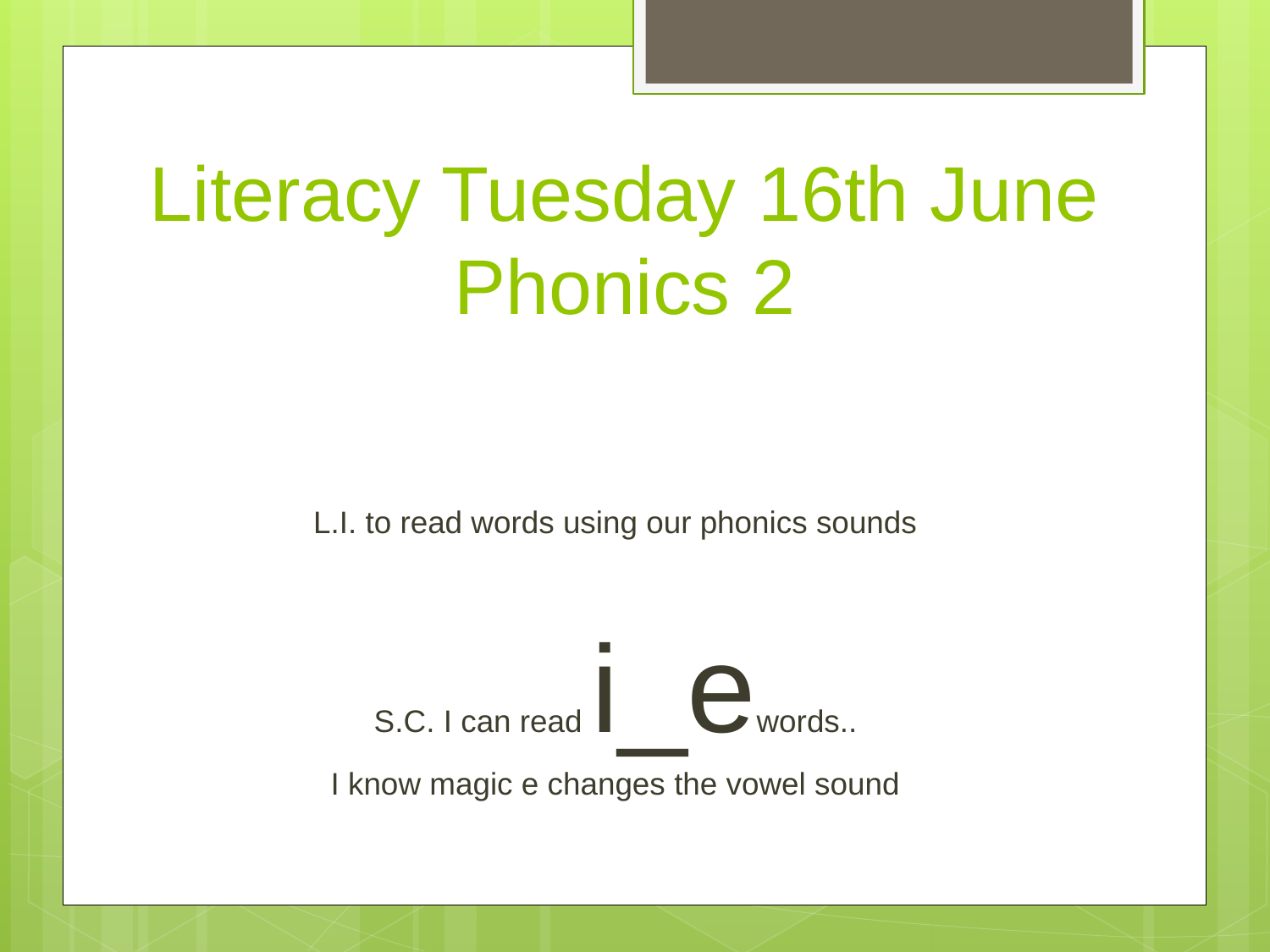

# Literacy Tuesday 16th June Phonics 2
L.I. to read words using our phonics sounds

S.C. I can read i_ewords..
I know magic e changes the vowel sound